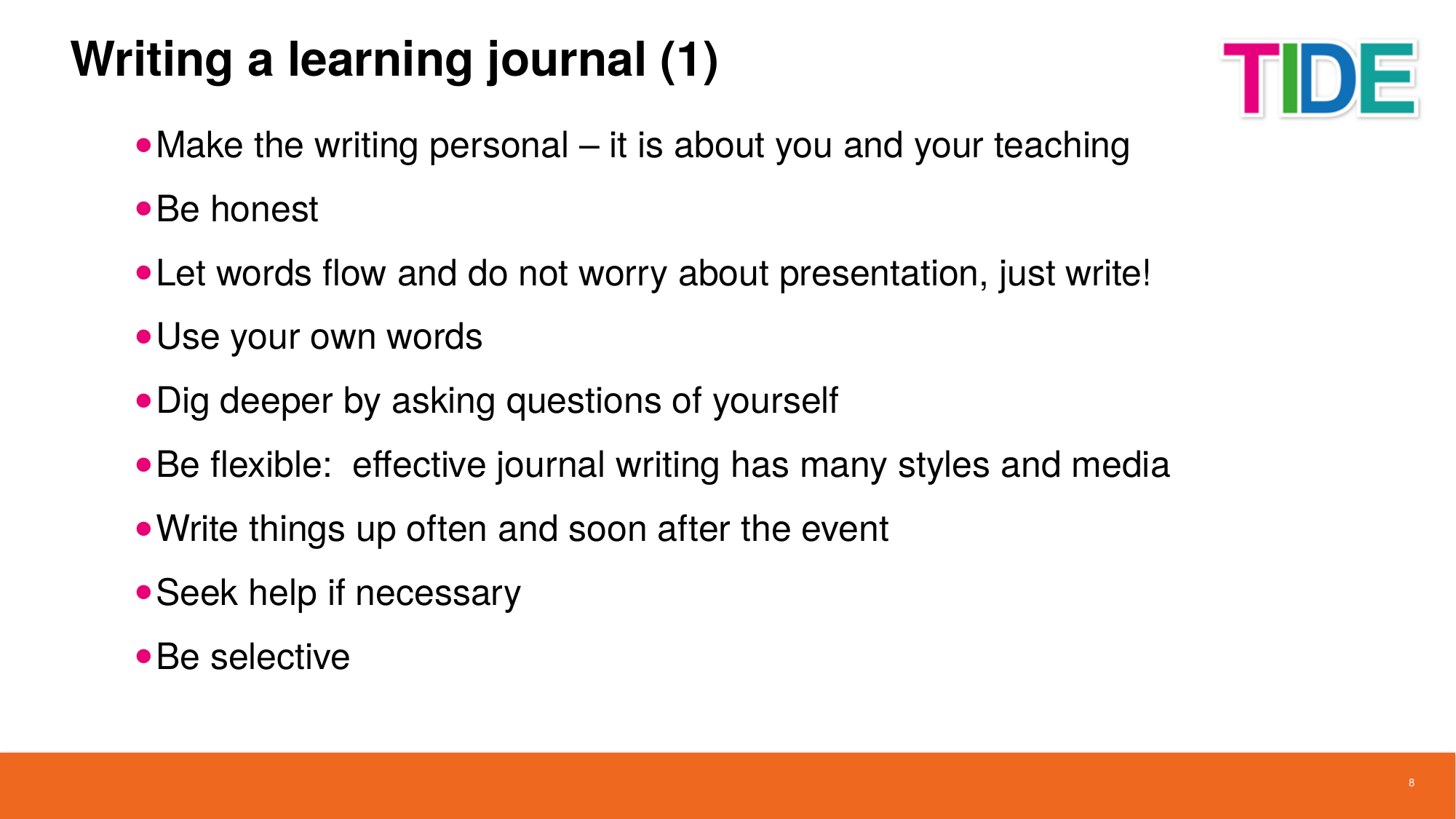

# Writing a learning journal (1)
Make the writing personal – it is about you and your teaching
Be honest
Let words flow and do not worry about presentation, just write!
Use your own words
Dig deeper by asking questions of yourself
Be flexible:  effective journal writing has many styles and media
Write things up often and soon after the event
Seek help if necessary
Be selective
8